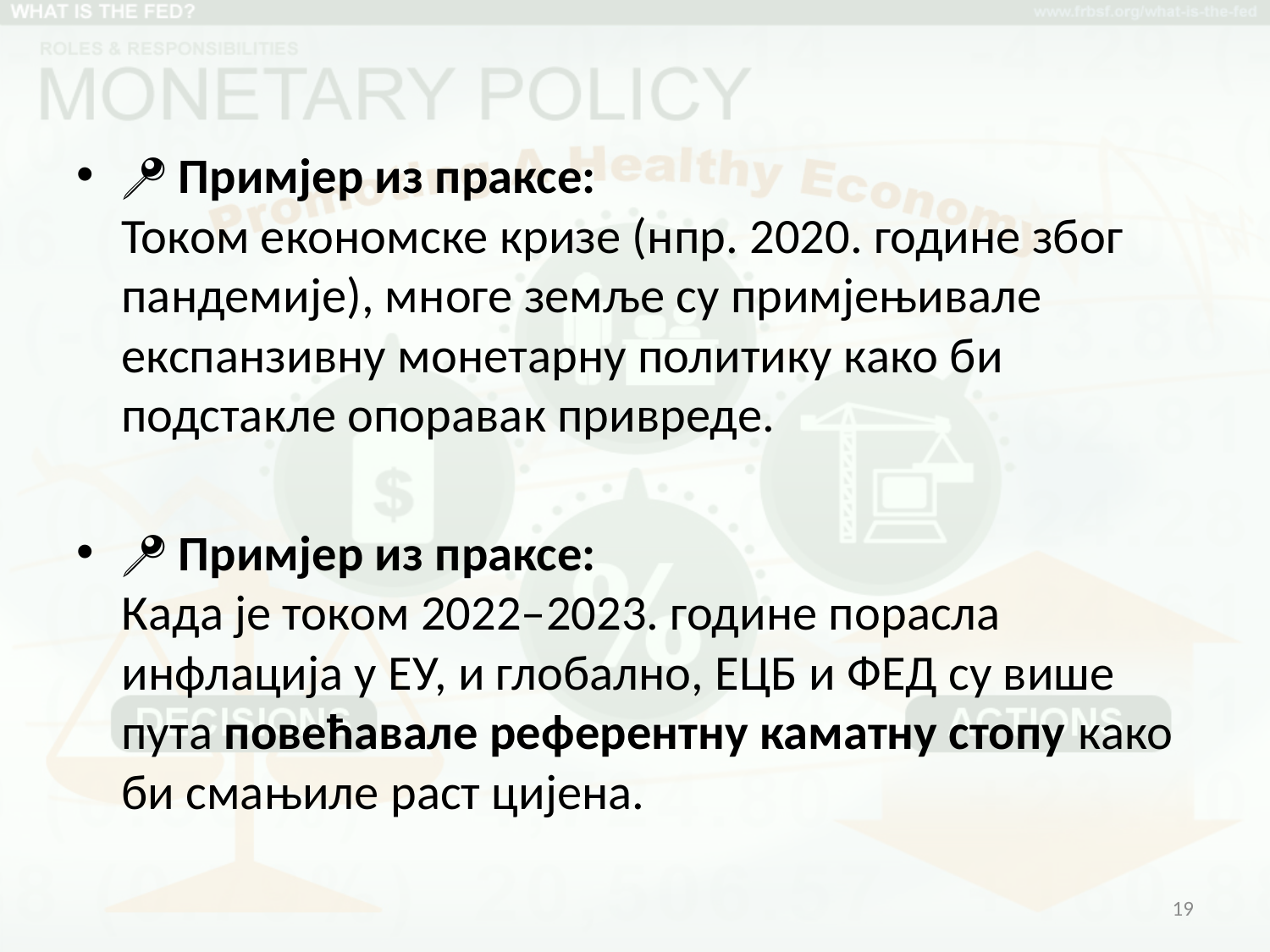

📍 Примјер из праксе:
Током економске кризе (нпр. 2020. године због пандемије), многе земље су примјењивале експанзивну монетарну политику како би подстакле опоравак привреде.

📍 Примјер из праксе:
Када је током 2022–2023. године порасла инфлација у ЕУ, и глобално, ЕЦБ и ФЕД су више пута повећавале референтну каматну стопу како би смањиле раст цијена.
19